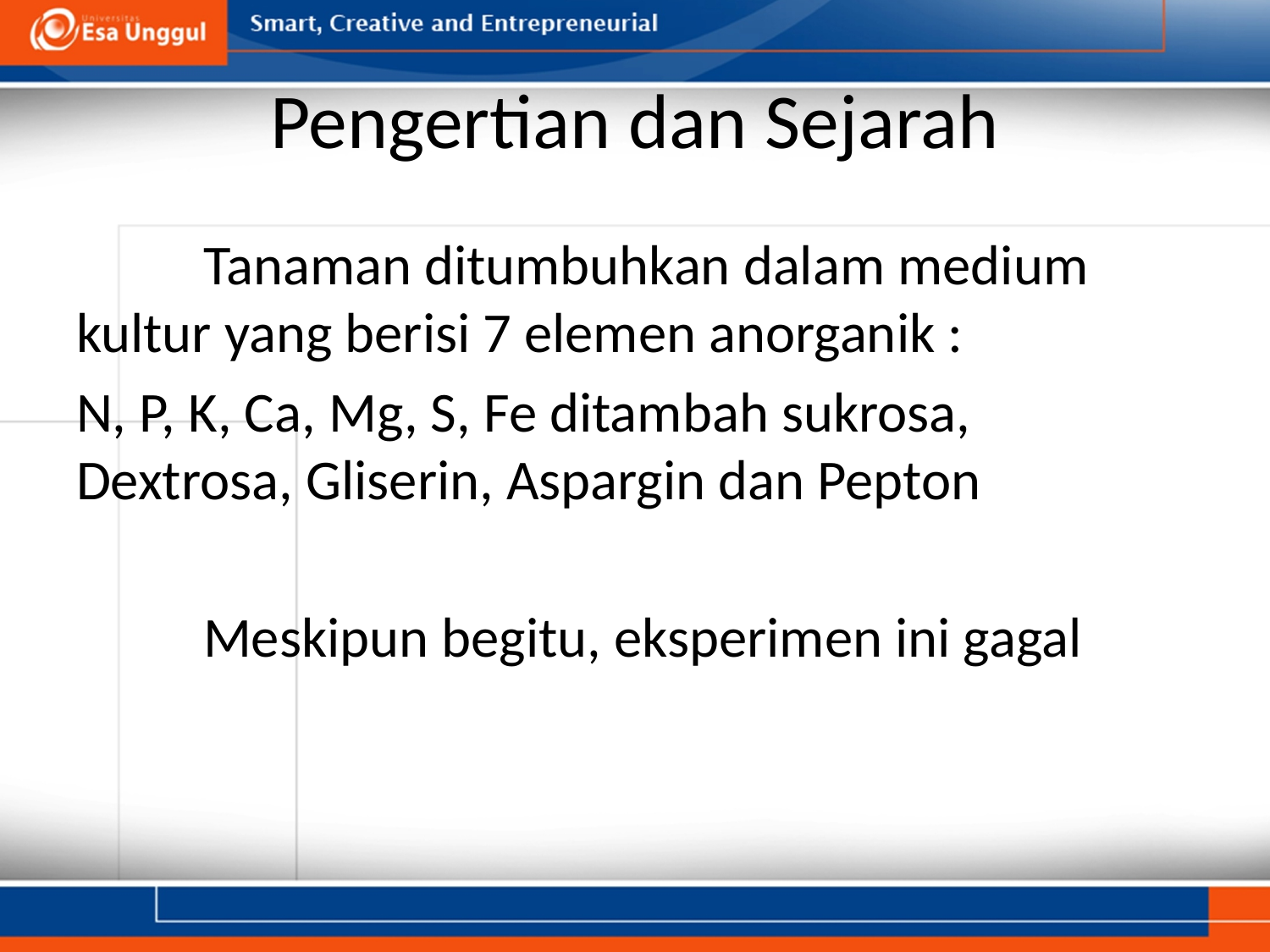

# Pengertian dan Sejarah
	Tanaman ditumbuhkan dalam medium kultur yang berisi 7 elemen anorganik :
N, P, K, Ca, Mg, S, Fe ditambah sukrosa, Dextrosa, Gliserin, Aspargin dan Pepton

	Meskipun begitu, eksperimen ini gagal